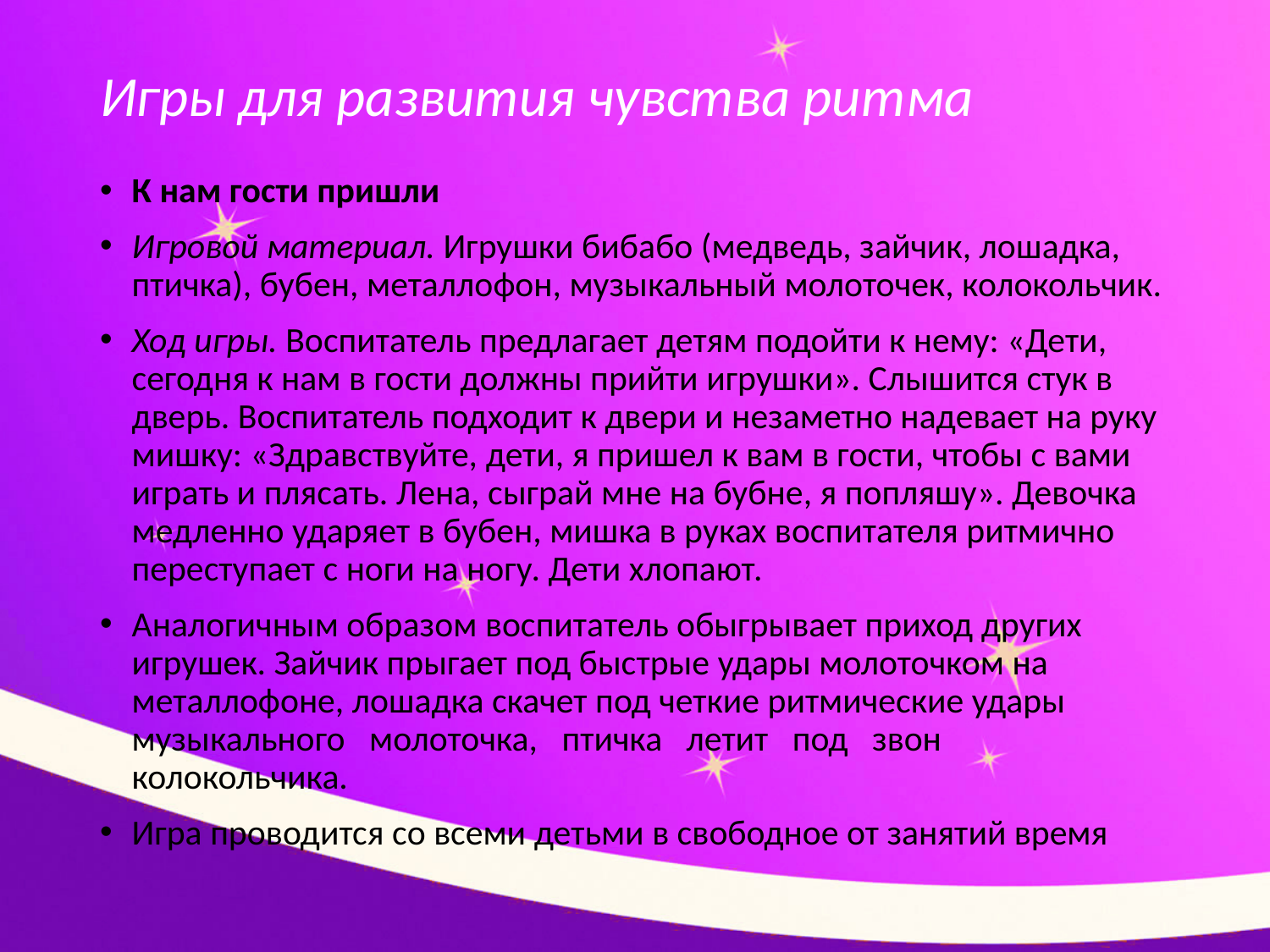

# Игры для развития чувства ритма
К нам гости пришли
Игровой материал. Игрушки бибабо (медведь, зайчик, ло­шадка, птичка), бубен, металлофон, музыкальный молоточек, колокольчик.
Ход игры. Воспитатель предлагает детям подойти к нему: «Дети, сегодня к нам в гости должны прийти игрушки». Слышится стук в дверь. Воспитатель подходит к двери и незаметно надевает на руку мишку: «Здравствуйте, дети, я пришел к вам в гости, чтобы с вами играть и плясать. Лена, сыграй мне на бубне, я попляшу». Девочка медленно ударяет в бубен, мишка в руках воспитателя ритмично переступает с ноги на ногу. Дети хлопают.
Аналогичным образом воспитатель обыгрывает приход других игрушек. Зайчик прыгает под быстрые удары молоточком на металлофоне, лошадка скачет под четкие ритмические удары музыкального   молоточка,   птичка   летит   под   звон   колокольчика.
Игра проводится со всеми детьми в свободное от занятий время